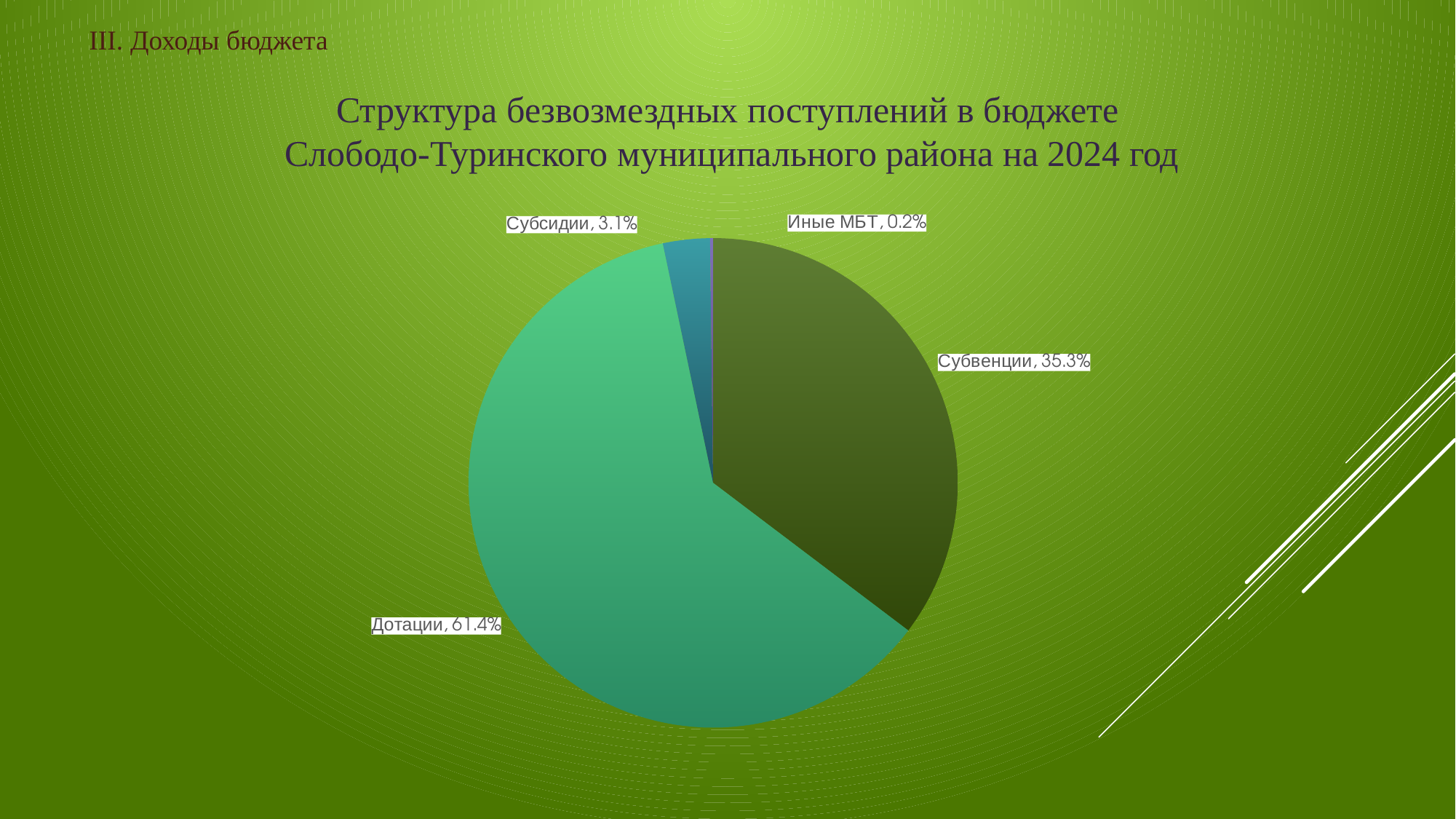

III. Доходы бюджета
Структура безвозмездных поступлений в бюджете
 Слободо-Туринского муниципального района на 2024 год

### Chart

| Category | Столбец1 |
|---|---|
| Субвенции | 0.353 |
| Дотации | 0.614 |
| Субсидии | 0.031 |
| Иные МБТ | 0.002 |